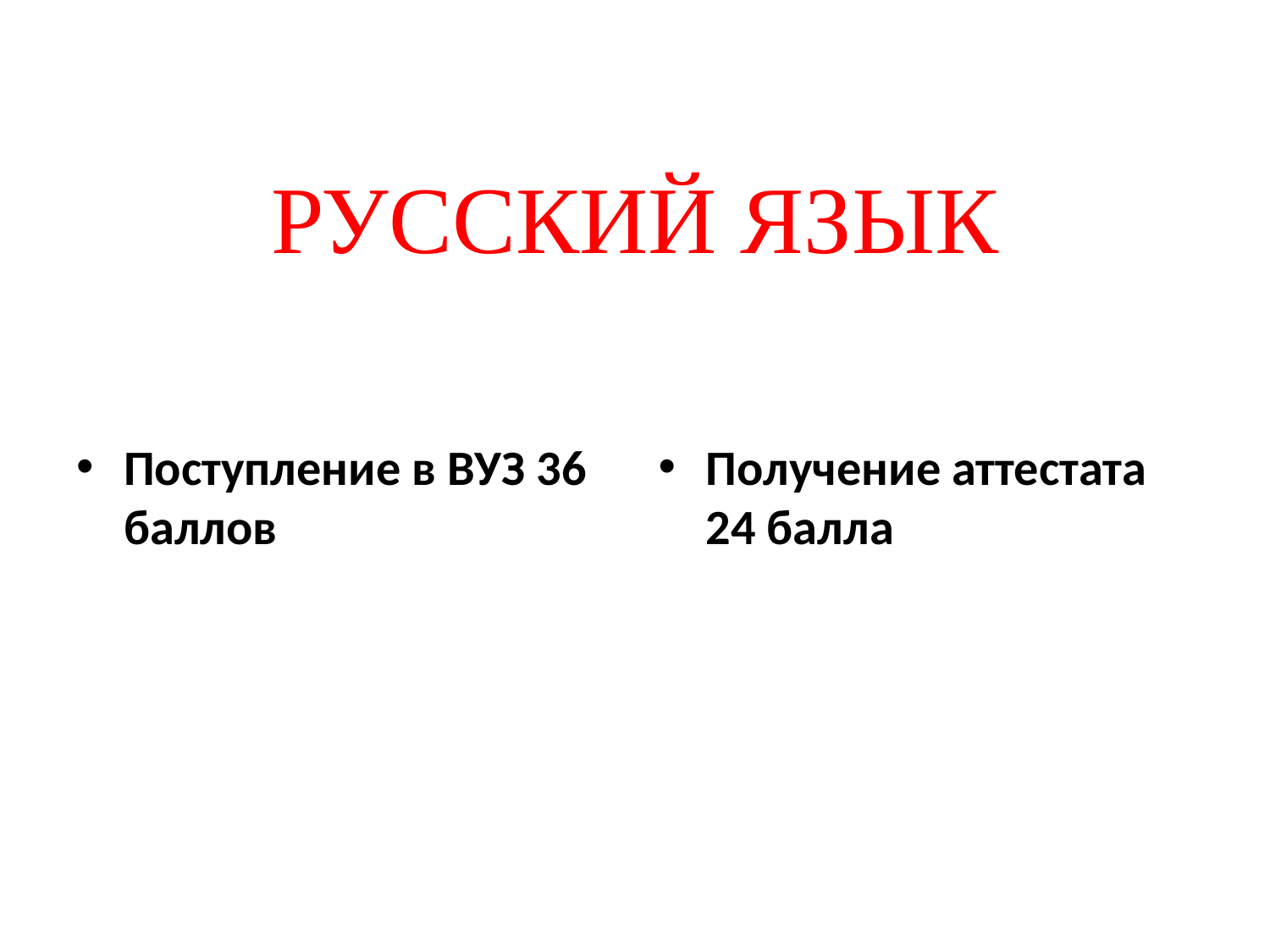

# РУССКИЙ ЯЗЫК

Поступление в ВУЗ 36 баллов

Получение аттестата 24 балла